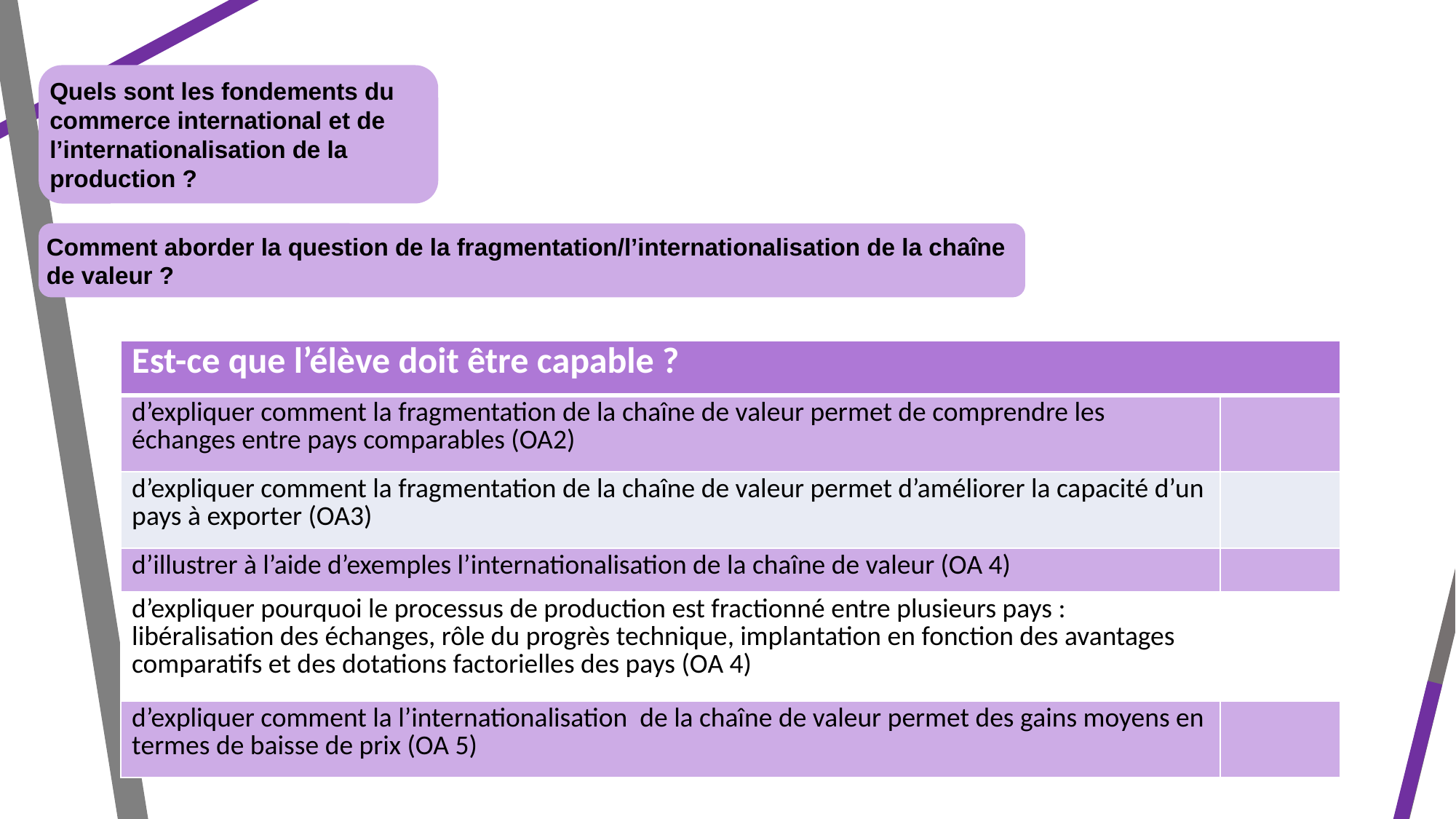

Quels sont les fondements du commerce international et de l’internationalisation de la production ?
Comment aborder la question de la fragmentation/l’internationalisation de la chaîne de valeur ?
| Est-ce que l’élève doit être capable ? |  |
| --- | --- |
| d’expliquer comment la fragmentation de la chaîne de valeur permet de comprendre les échanges entre pays comparables (OA2) |  |
| d’expliquer comment la fragmentation de la chaîne de valeur permet d’améliorer la capacité d’un pays à exporter (OA3) |  |
| d’illustrer à l’aide d’exemples l’internationalisation de la chaîne de valeur (OA 4) |  |
| d’expliquer pourquoi le processus de production est fractionné entre plusieurs pays : libéralisation des échanges, rôle du progrès technique, implantation en fonction des avantages comparatifs et des dotations factorielles des pays (OA 4) |  |
| d’expliquer comment la l’internationalisation de la chaîne de valeur permet des gains moyens en termes de baisse de prix (OA 5) |  |